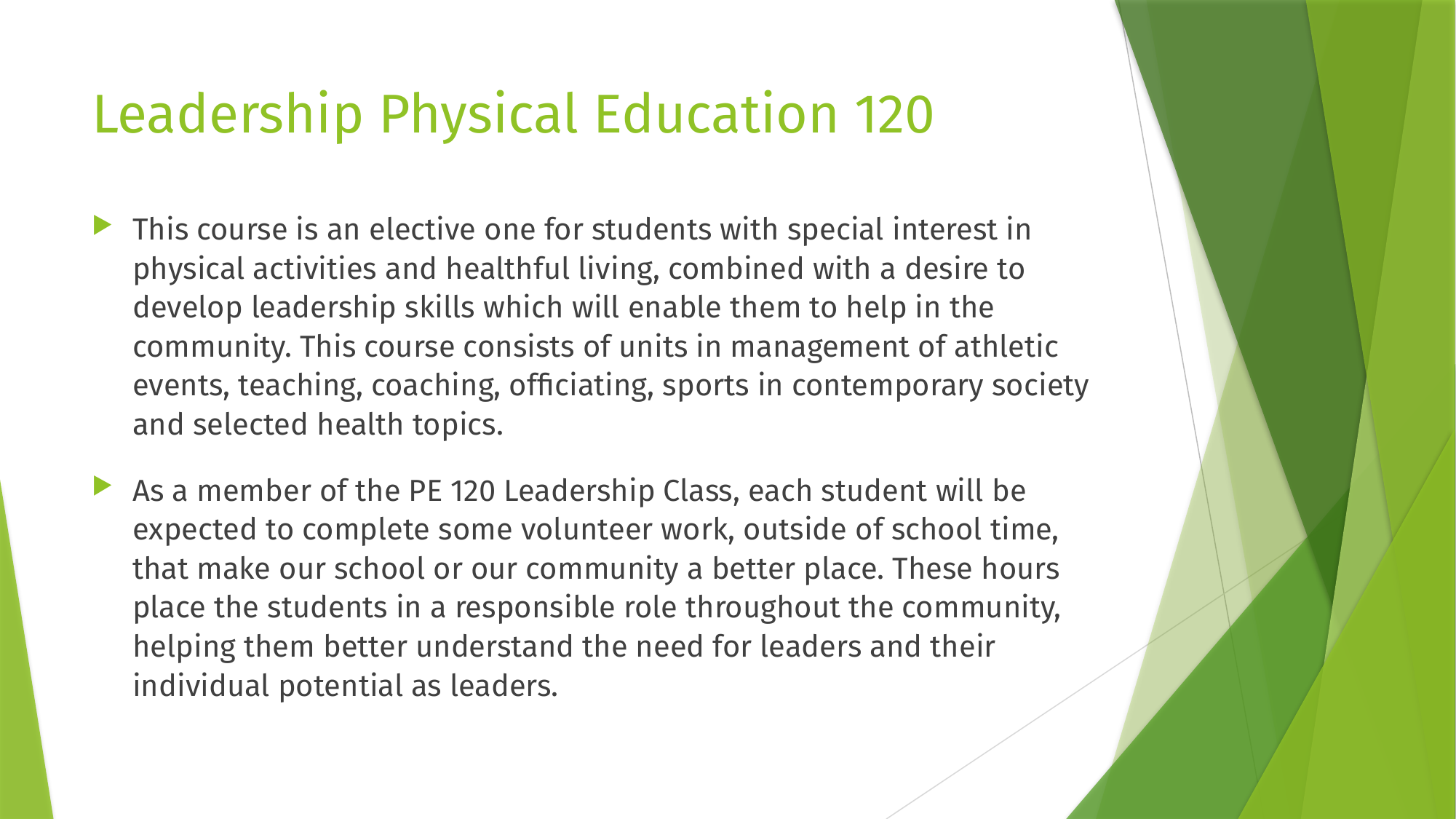

# Leadership Physical Education 120
This course is an elective one for students with special interest in physical activities and healthful living, combined with a desire to develop leadership skills which will enable them to help in the community. This course consists of units in management of athletic events, teaching, coaching, officiating, sports in contemporary society and selected health topics.
As a member of the PE 120 Leadership Class, each student will be expected to complete some volunteer work, outside of school time, that make our school or our community a better place. These hours place the students in a responsible role throughout the community, helping them better understand the need for leaders and their individual potential as leaders.